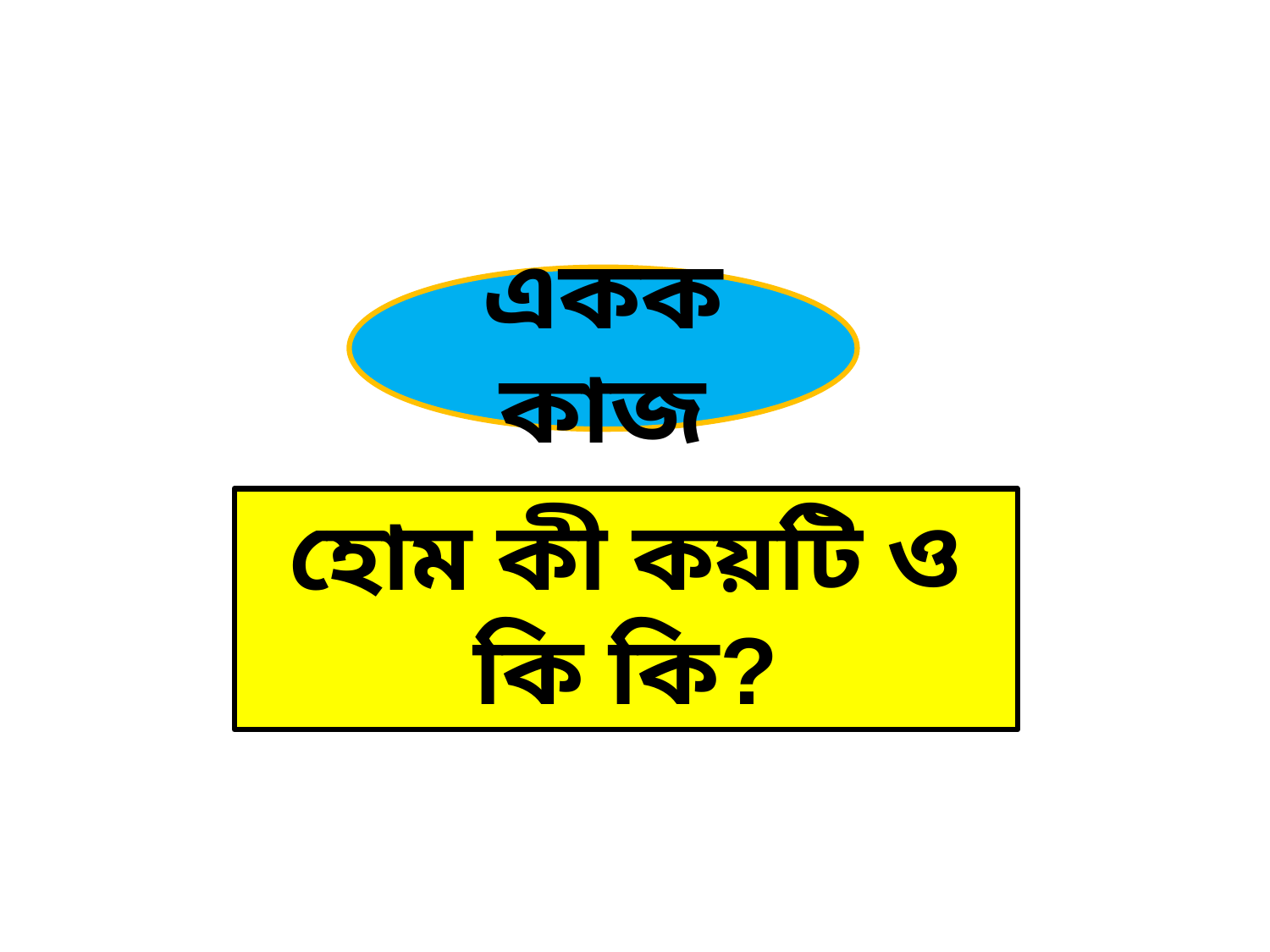

একক কাজ
হোম কী কয়টি ও কি কি?